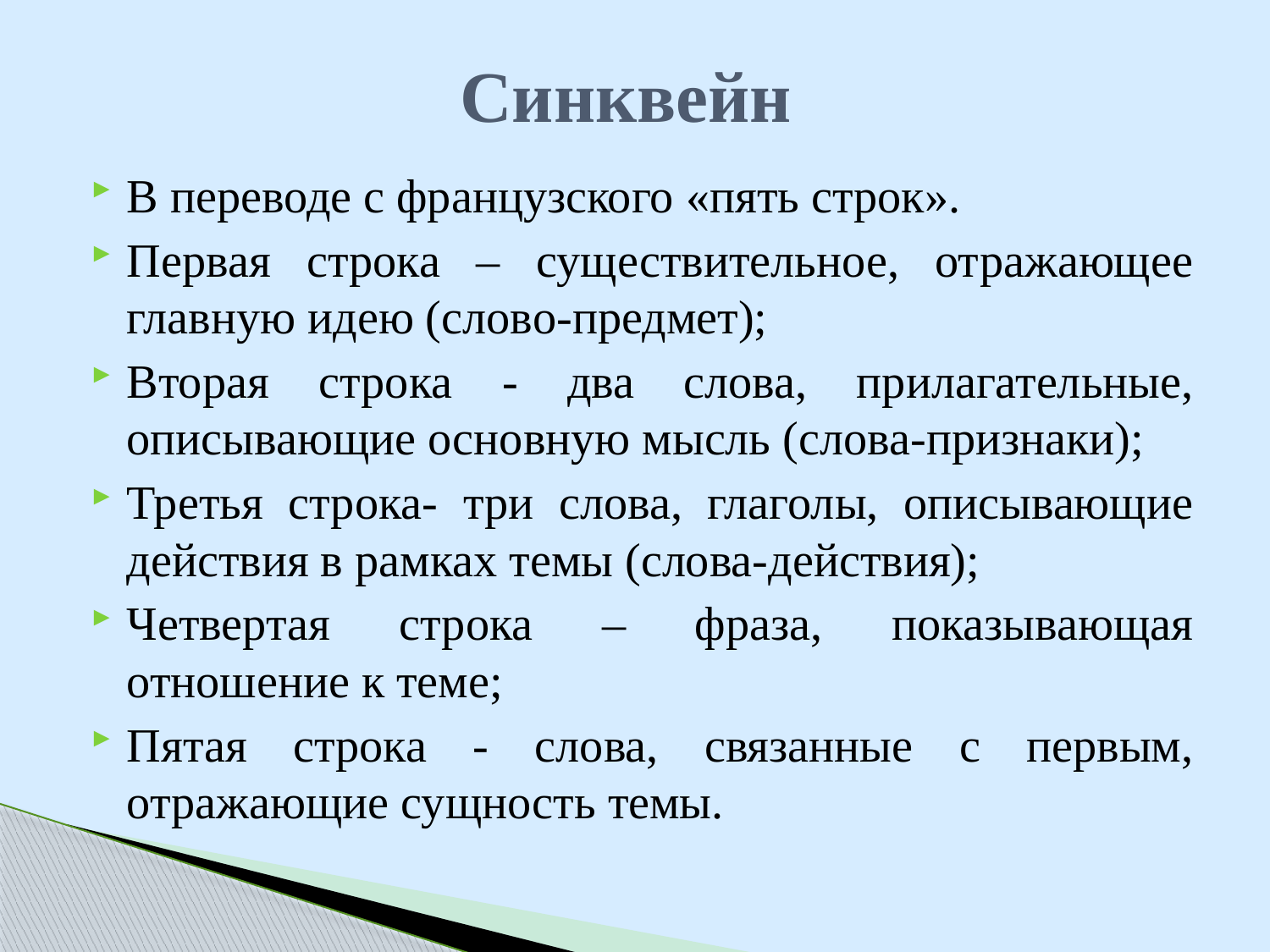

# Синквейн
В переводе с французского «пять строк».
Первая строка – существительное, отражающее главную идею (слово-предмет);
Вторая строка - два слова, прилагательные, описывающие основную мысль (слова-признаки);
Третья строка- три слова, глаголы, описывающие действия в рамках темы (слова-действия);
Четвертая строка – фраза, показывающая отношение к теме;
Пятая строка - слова, связанные с первым, отражающие сущность темы.